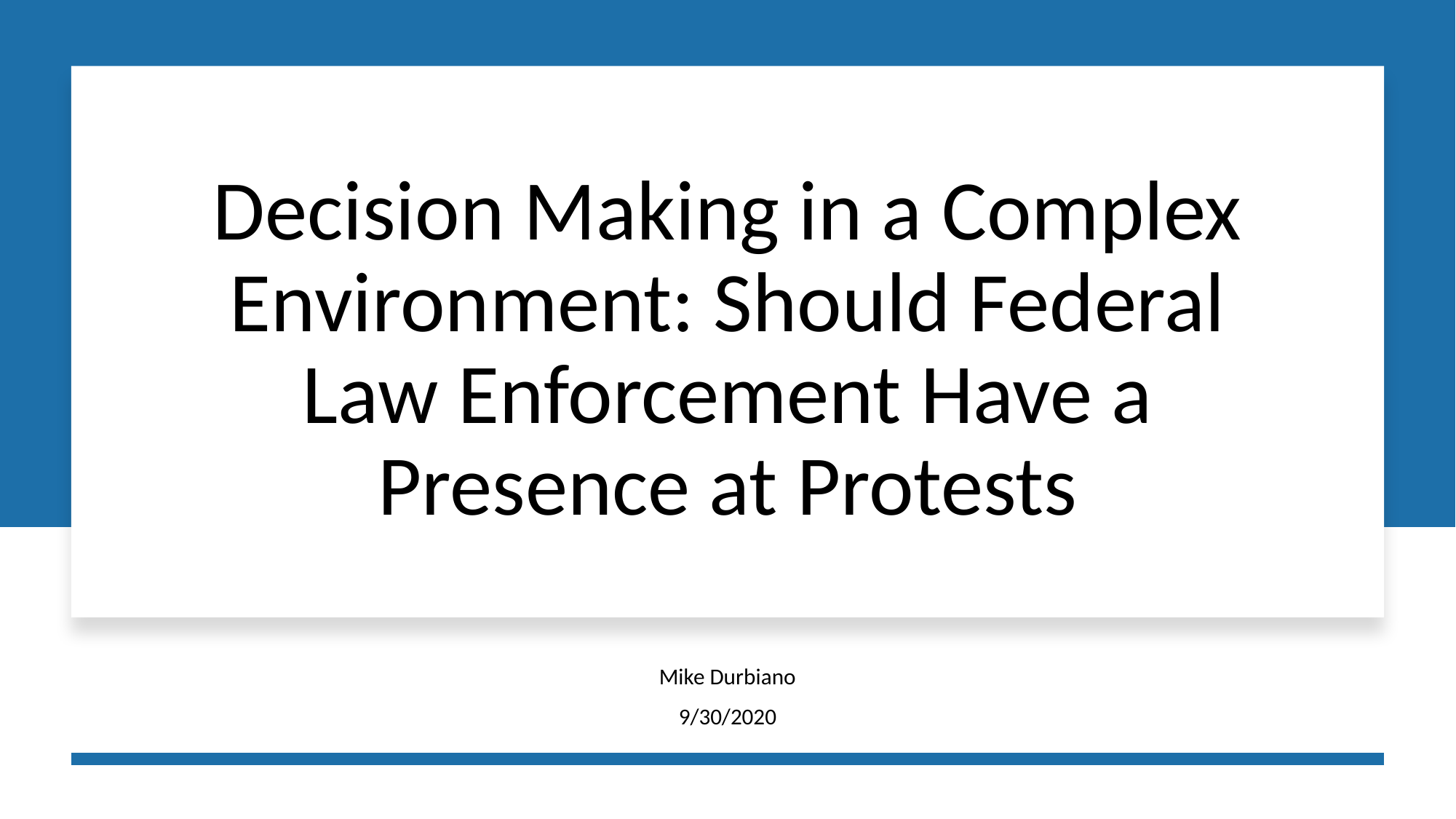

# Decision Making in a Complex Environment: Should Federal Law Enforcement Have a Presence at Protests
Mike Durbiano
9/30/2020